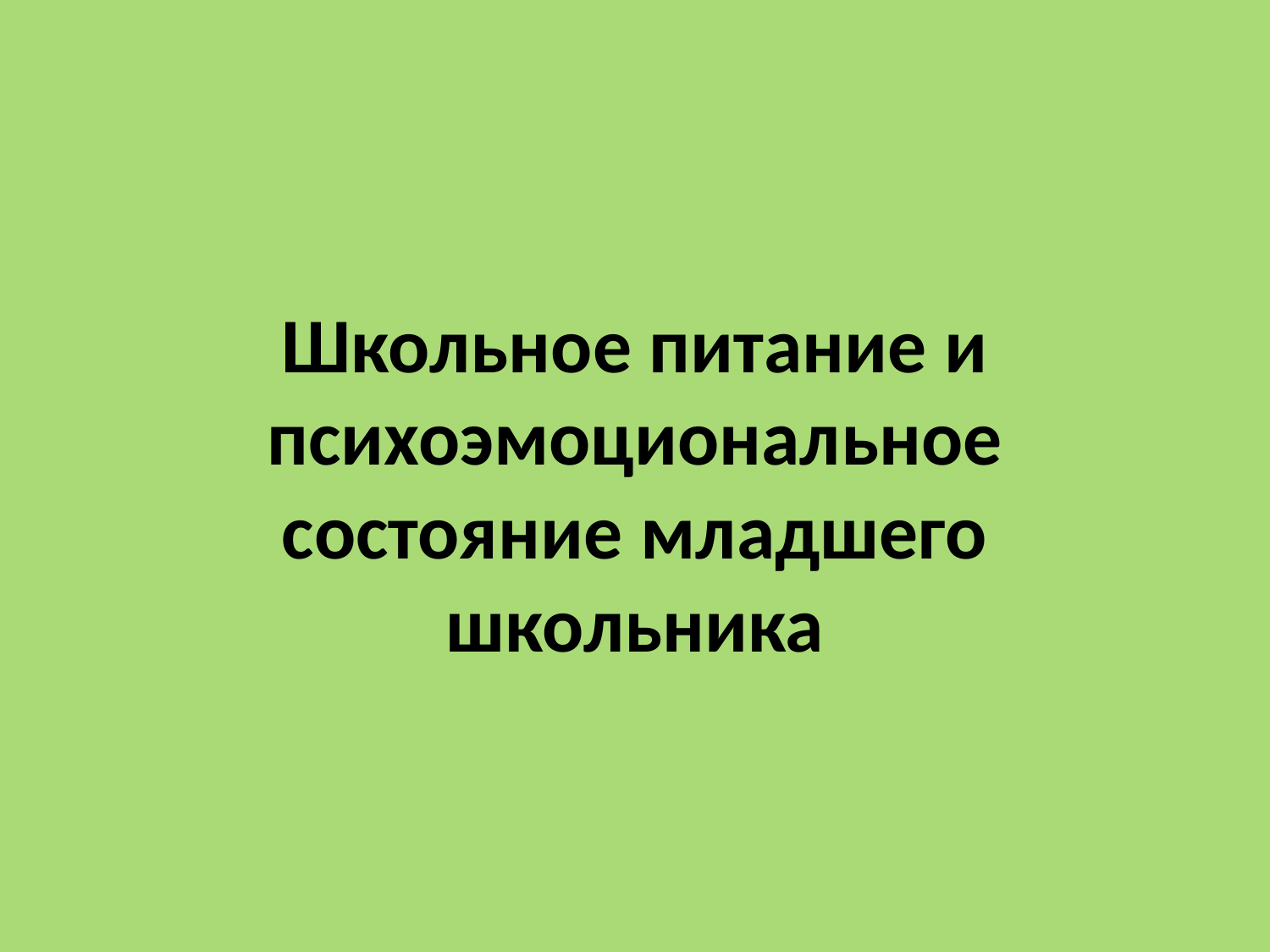

# Школьное питание и психоэмоциональное состояние младшего школьника